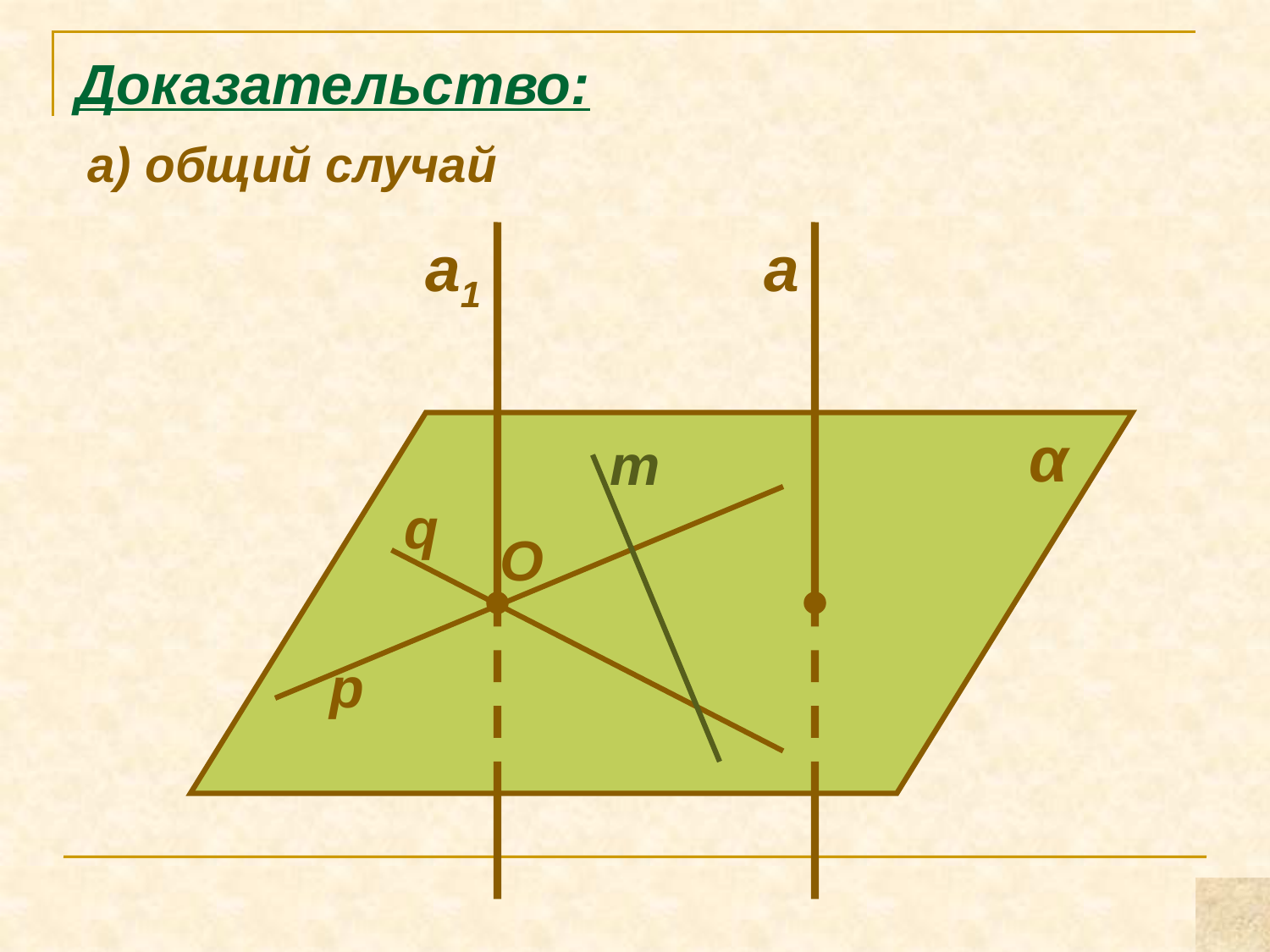

Доказательство:
а) общий случай
a1

a

α
m

q
O

p